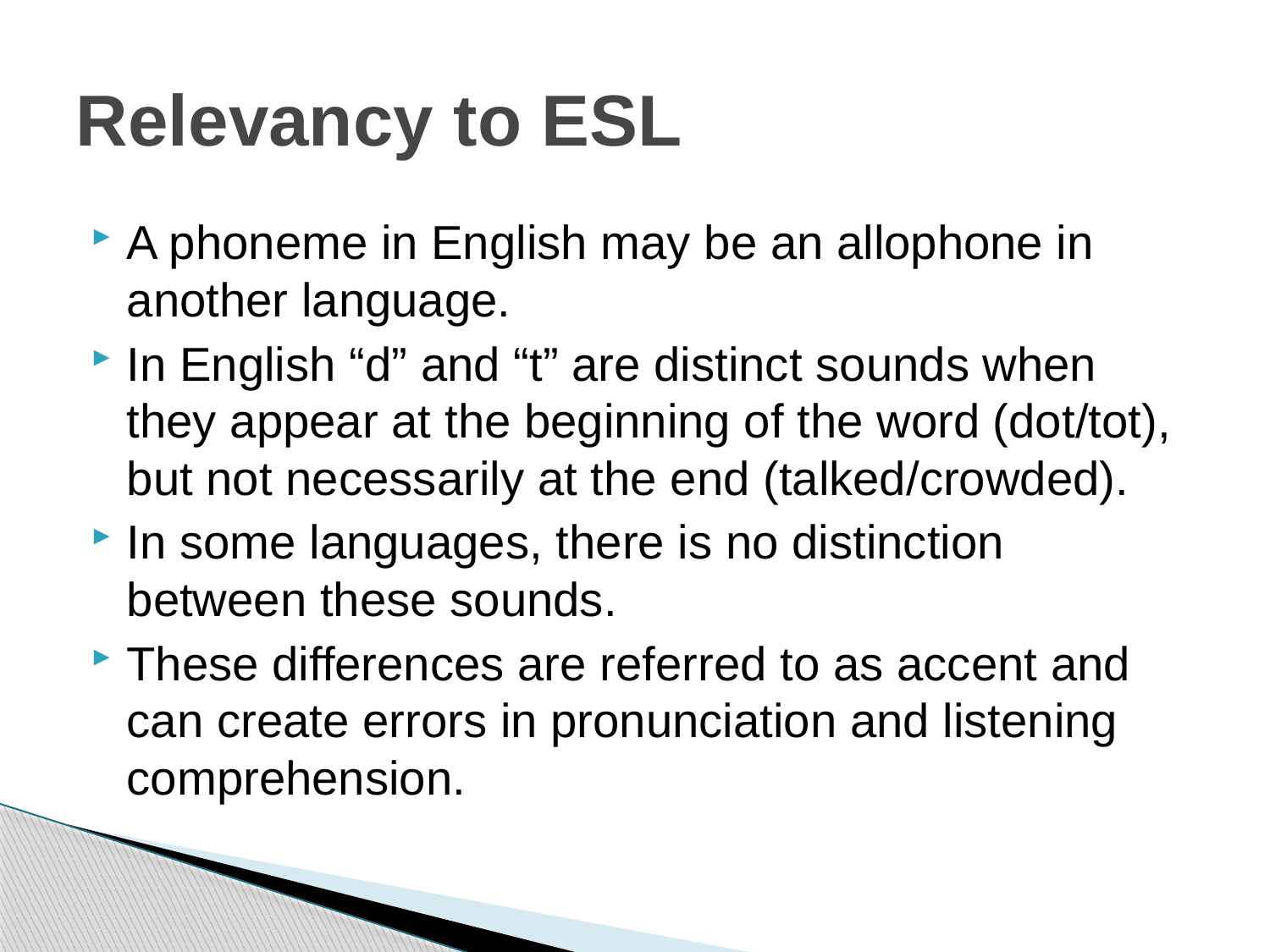

# Relevancy to ESL
A phoneme in English may be an allophone in another language.
In English “d” and “t” are distinct sounds when they appear at the beginning of the word (dot/tot), but not necessarily at the end (talked/crowded).
In some languages, there is no distinction between these sounds.
These differences are referred to as accent and can create errors in pronunciation and listening comprehension.